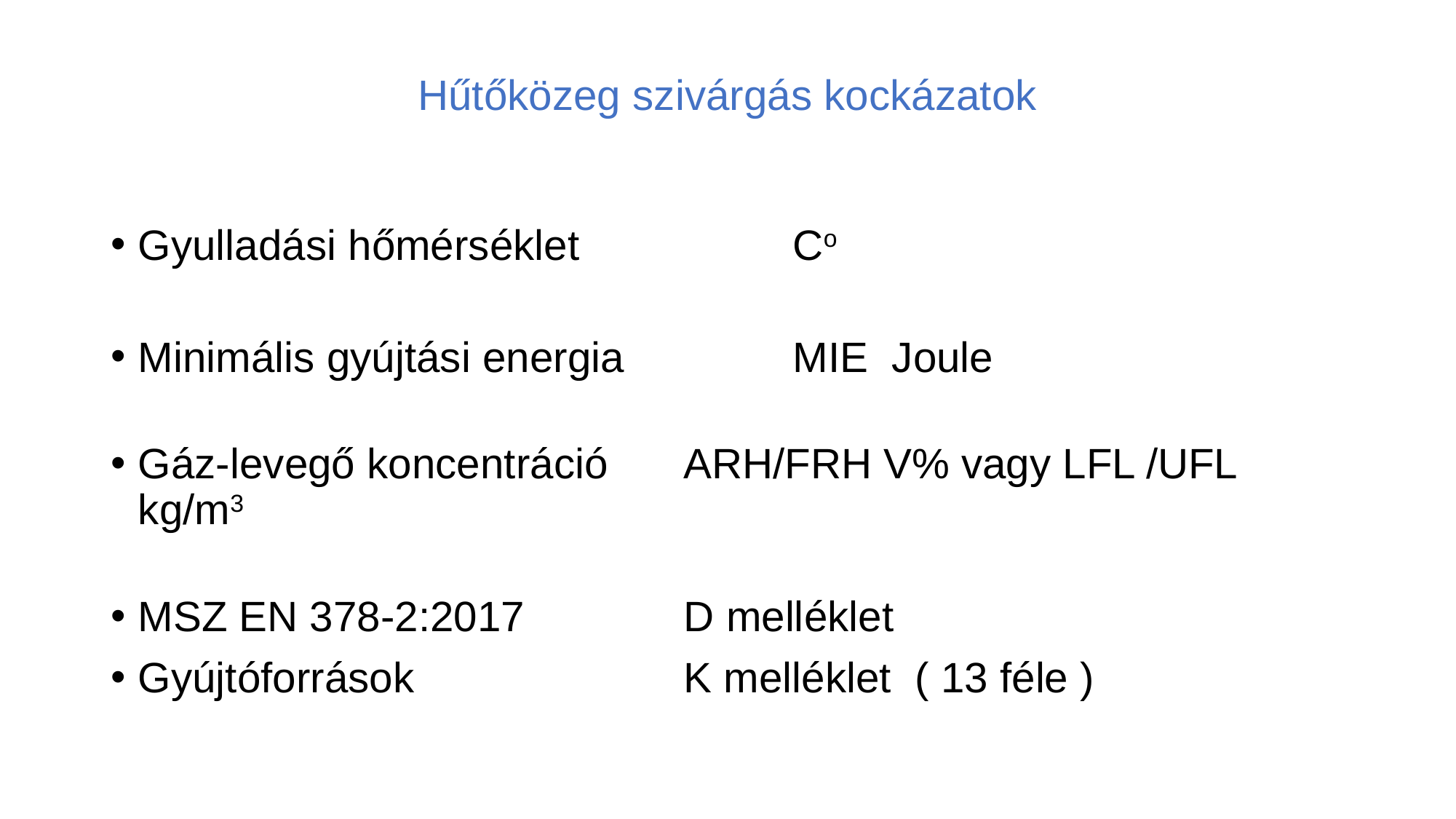

# Hűtőközeg szivárgás kockázatok
Gyulladási hőmérséklet		Co
Minimális gyújtási energia 		MIE  Joule
Gáz-levegő koncentráció 	ARH/FRH V% vagy LFL /UFL kg/m3
MSZ EN 378-2:2017 		D melléklet
Gyújtóforrások 			K melléklet  ( 13 féle )